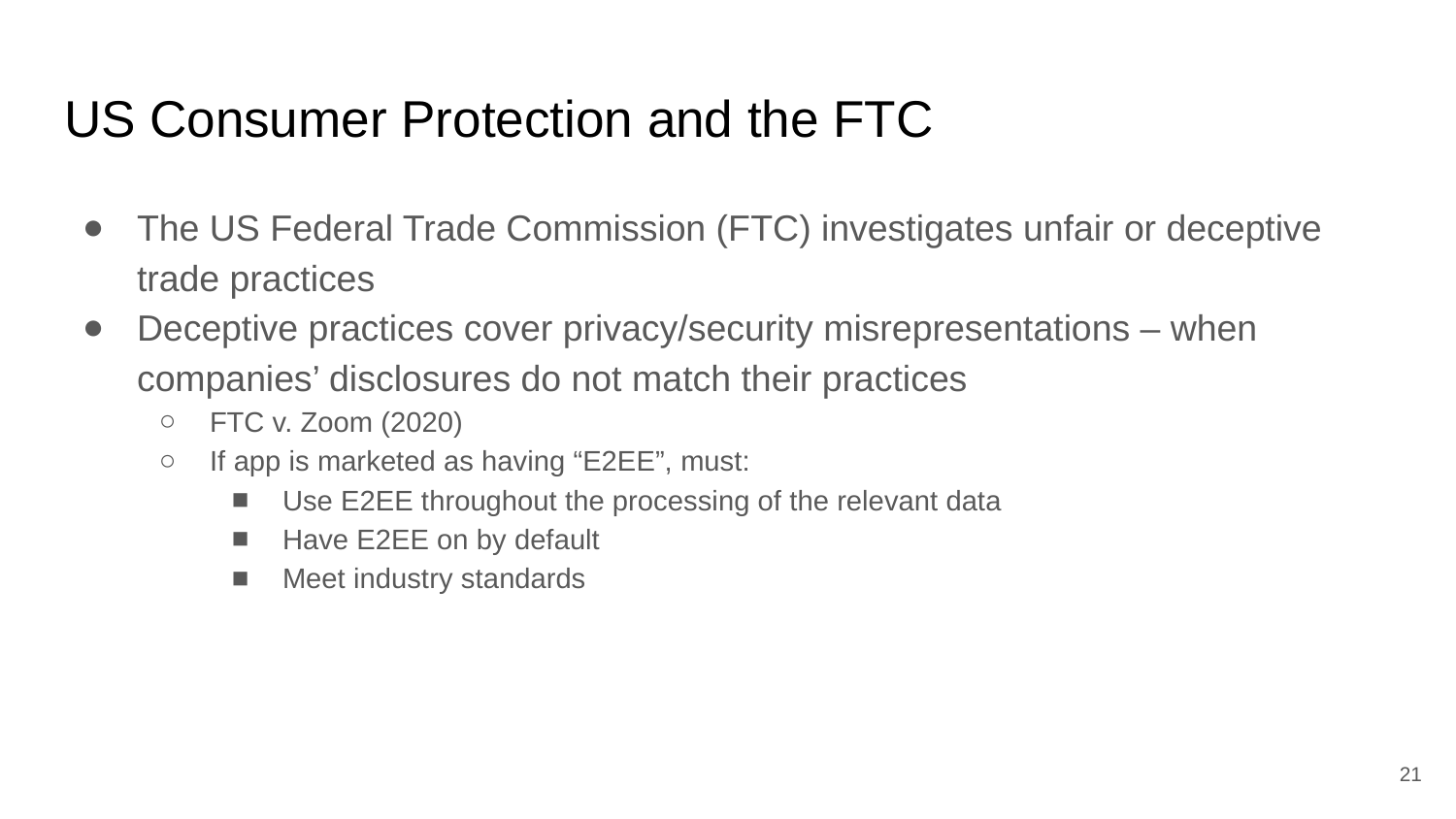

# US Consumer Protection and the FTC
The US Federal Trade Commission (FTC) investigates unfair or deceptive trade practices
Deceptive practices cover privacy/security misrepresentations – when companies’ disclosures do not match their practices
FTC v. Zoom (2020)
If app is marketed as having “E2EE”, must:
Use E2EE throughout the processing of the relevant data
Have E2EE on by default
Meet industry standards
21